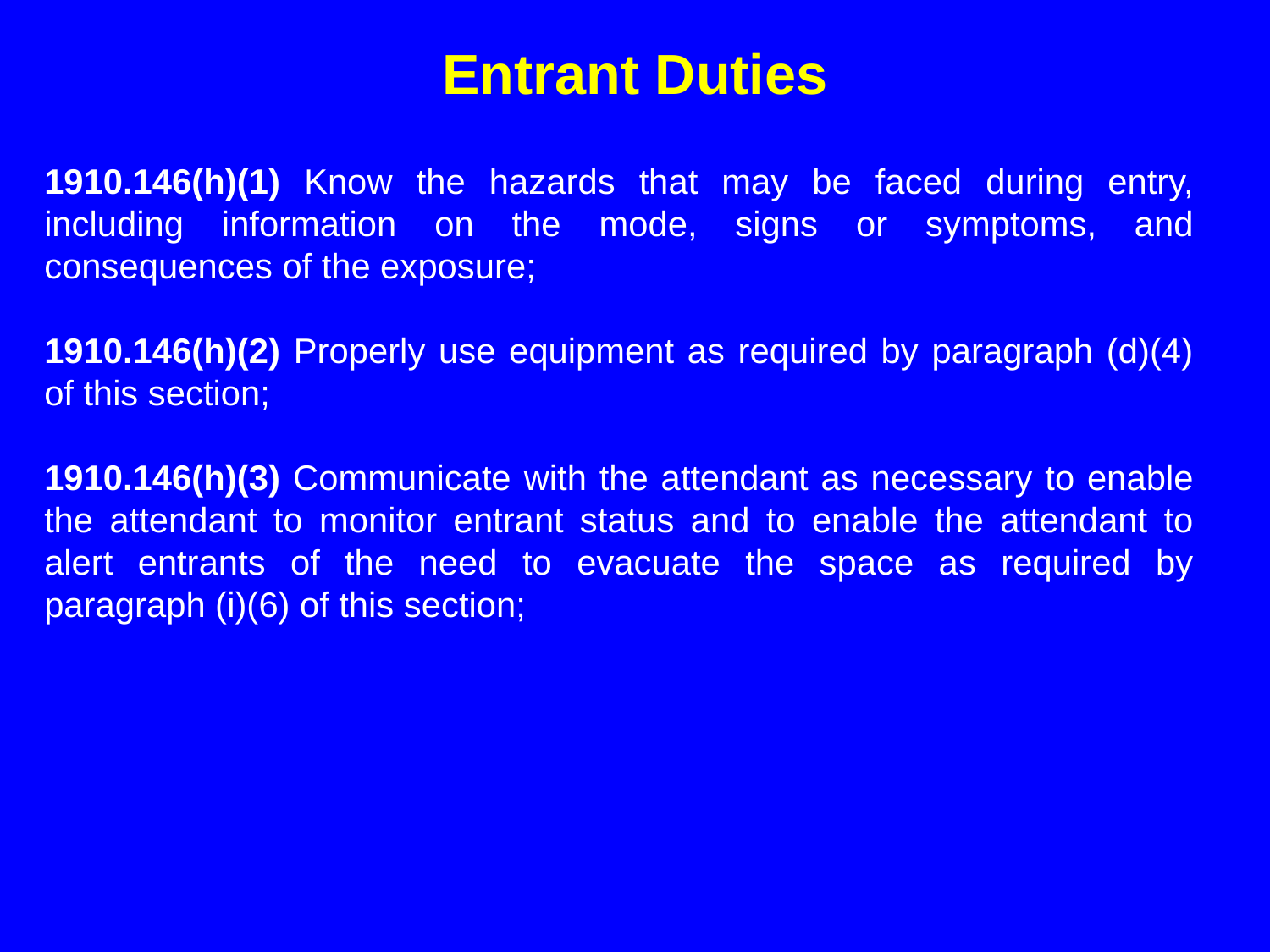

Entrant Duties
1910.146(h)(1) Know the hazards that may be faced during entry, including information on the mode, signs or symptoms, and consequences of the exposure;

1910.146(h)(2) Properly use equipment as required by paragraph (d)(4) of this section;

1910.146(h)(3) Communicate with the attendant as necessary to enable the attendant to monitor entrant status and to enable the attendant to alert entrants of the need to evacuate the space as required by paragraph (i)(6) of this section;